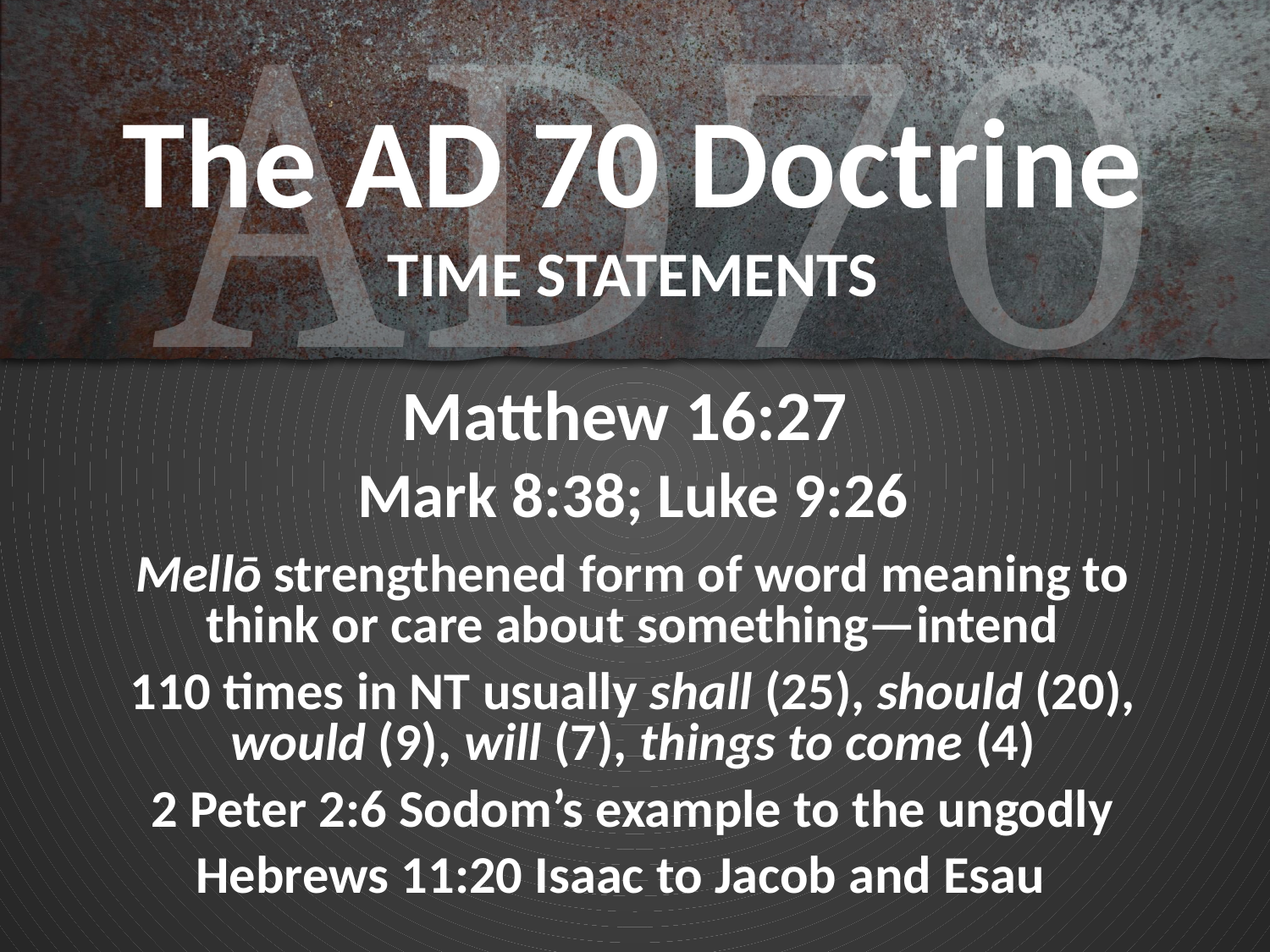

# The AD 70 Doctrine TIME STATEMENTS
Matthew 16:27
Mark 8:38; Luke 9:26
Mellō strengthened form of word meaning to think or care about something—intend
110 times in NT usually shall (25), should (20), would (9), will (7), things to come (4)
2 Peter 2:6 Sodom’s example to the ungodly
Hebrews 11:20 Isaac to Jacob and Esau